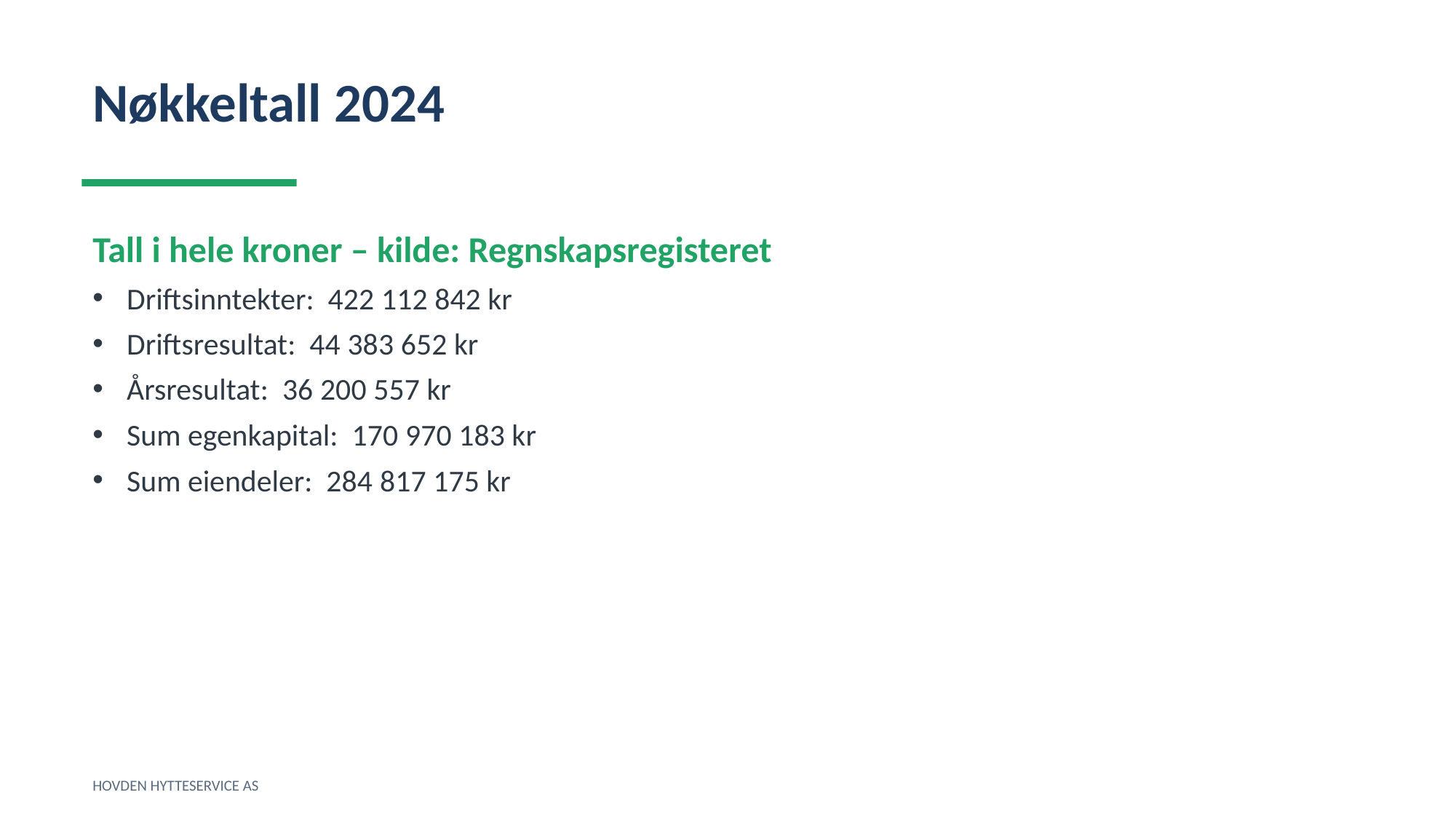

Nøkkeltall 2024

Tall i hele kroner – kilde: Regnskapsregisteret
Driftsinntekter:  422 112 842 kr
Driftsresultat:  44 383 652 kr
Årsresultat:  36 200 557 kr
Sum egenkapital:  170 970 183 kr
Sum eiendeler:  284 817 175 kr
HOVDEN HYTTESERVICE AS